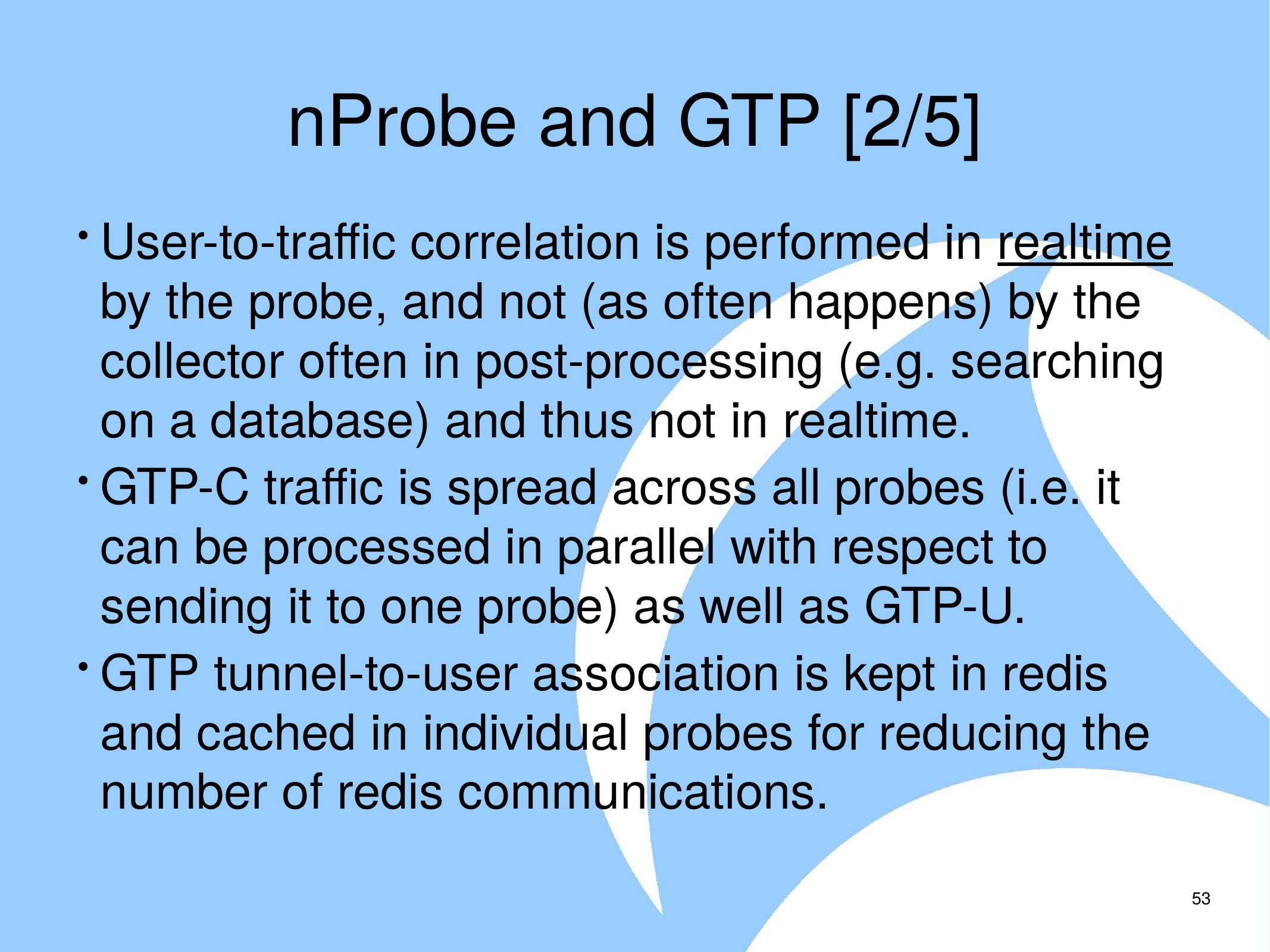

# nProbe and GTP [2/5]
User-to-traffic correlation is performed in realtime by the probe, and not (as often happens) by the collector often in post-processing (e.g. searching on a database) and thus not in realtime.
GTP-C traffic is spread across all probes (i.e. it can be processed in parallel with respect to sending it to one probe) as well as GTP-U.
GTP tunnel-to-user association is kept in redis and cached in individual probes for reducing the number of redis communications.
53